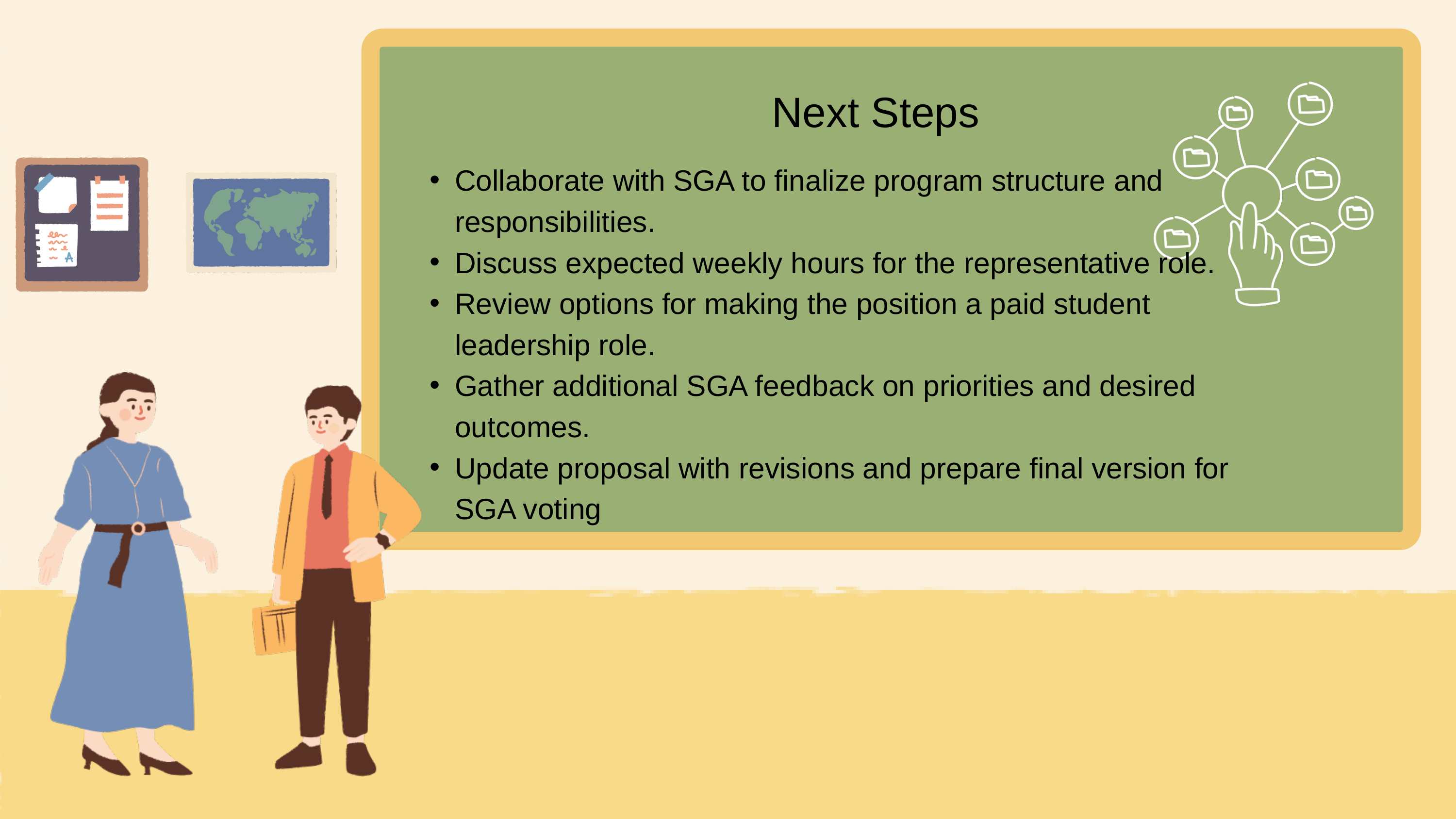

Next Steps

Collaborate with SGA to finalize program structure and responsibilities.
Discuss expected weekly hours for the representative role.
Review options for making the position a paid student leadership role.
Gather additional SGA feedback on priorities and desired outcomes.
Update proposal with revisions and prepare final version for SGA voting